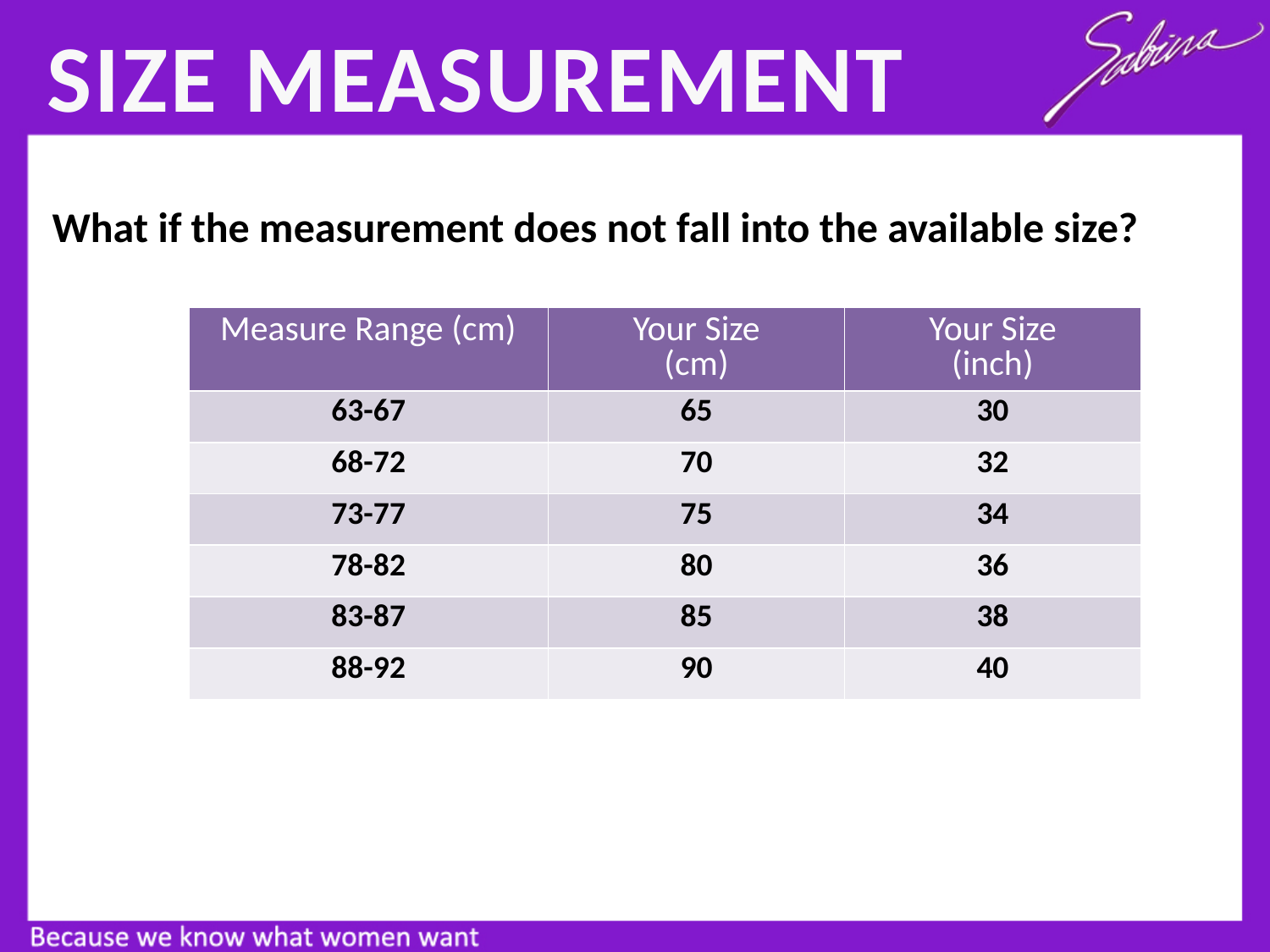

SIZE MEASUREMENT
What if the measurement does not fall into the available size?
| Measure Range (cm) | Your Size (cm) | Your Size (inch) |
| --- | --- | --- |
| 63-67 | 65 | 30 |
| 68-72 | 70 | 32 |
| 73-77 | 75 | 34 |
| 78-82 | 80 | 36 |
| 83-87 | 85 | 38 |
| 88-92 | 90 | 40 |